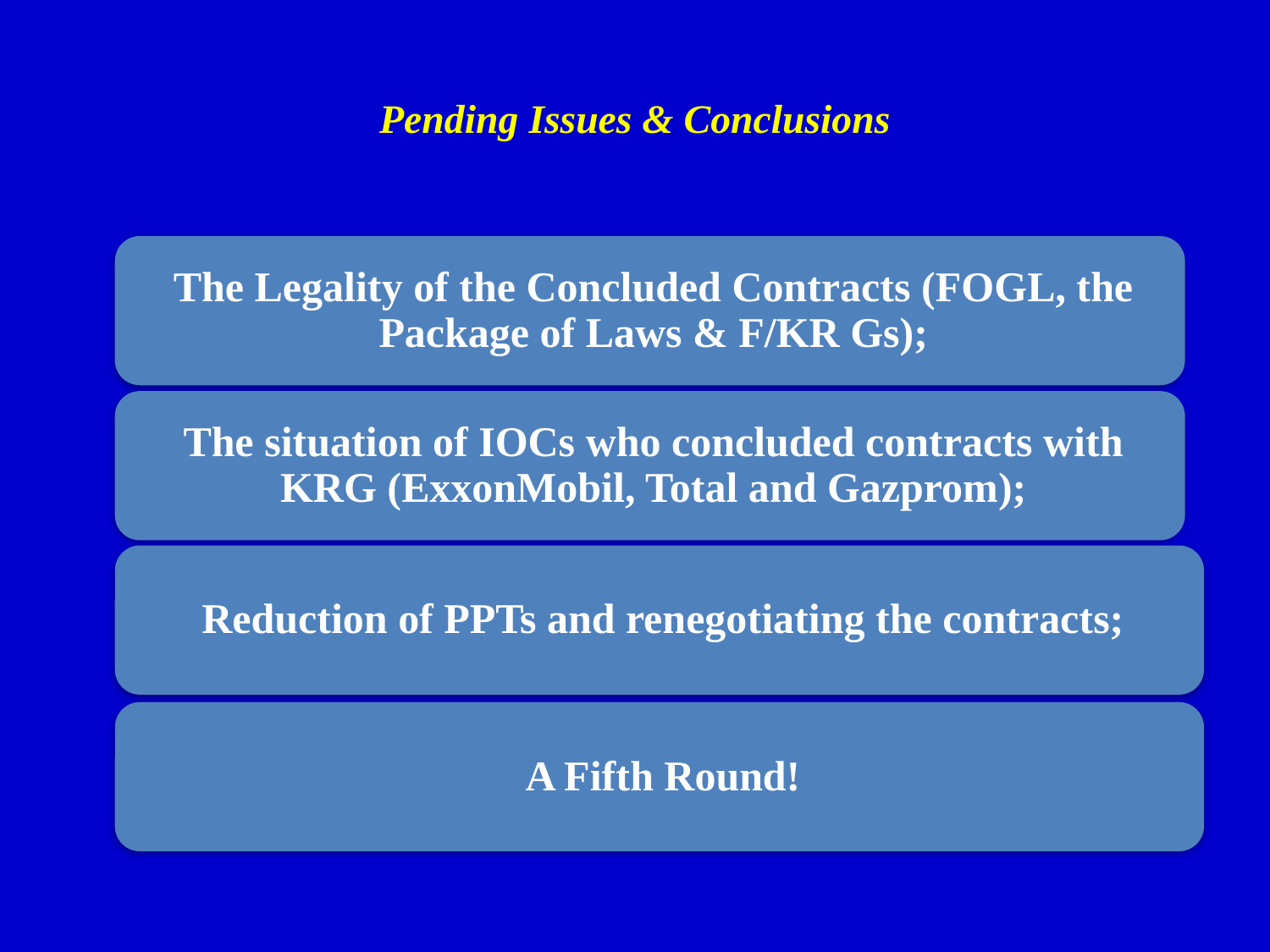

# Pending Issues & Conclusions
The Legality of the Concluded Contracts (FOGL, the Package of Laws & F/KR Gs);
The situation of IOCs who concluded contracts with KRG (ExxonMobil, Total and Gazprom);
Reduction of PPTs and renegotiating the contracts;
A Fifth Round!